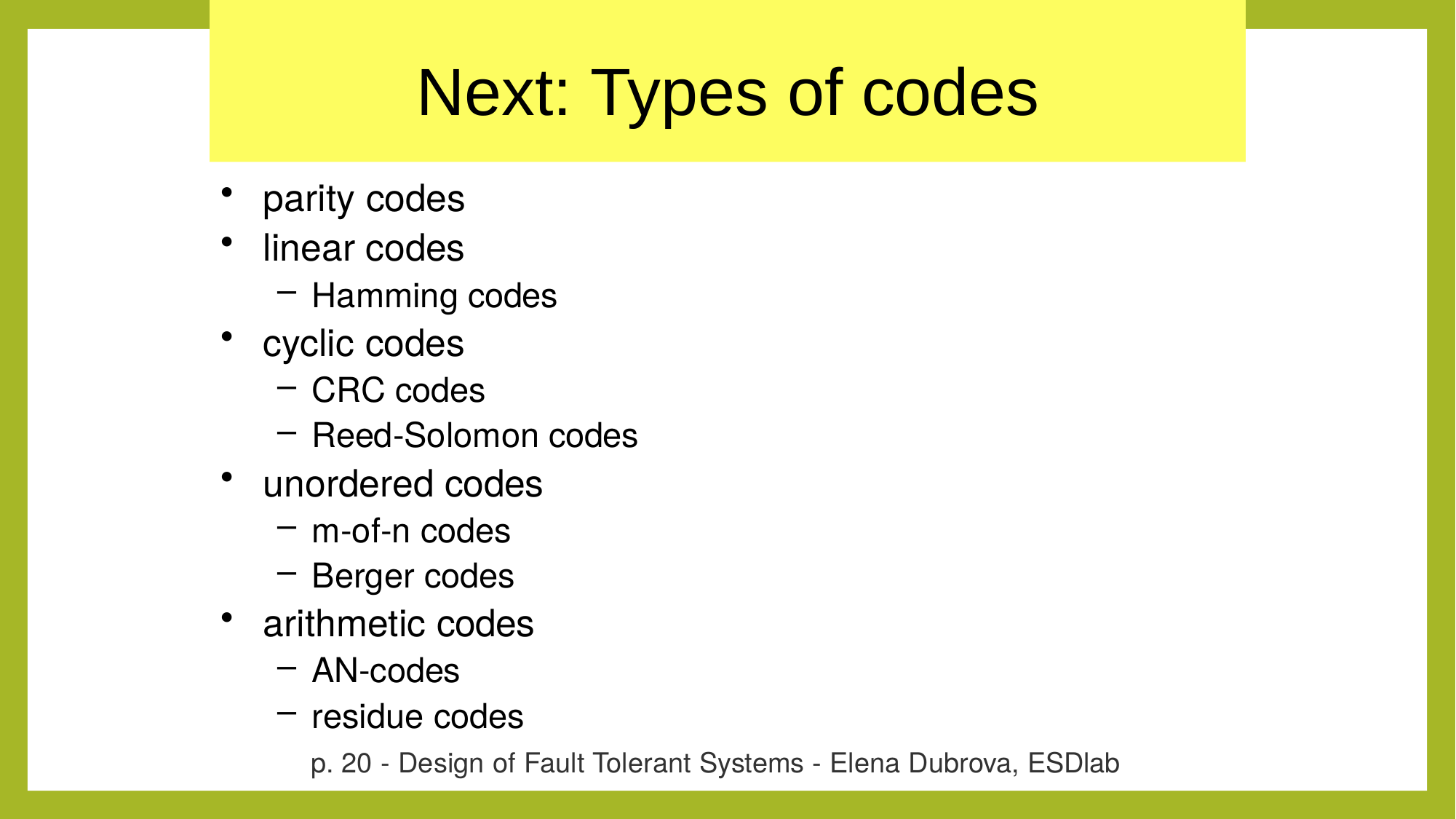

# Next: Types of codes
parity codes
linear codes
Hamming codes
cyclic codes
CRC codes
Reed-Solomon codes
unordered codes
m-of-n codes
Berger codes
arithmetic codes
AN-codes
residue codes
p. 20 - Design of Fault Tolerant Systems - Elena Dubrova, ESDlab